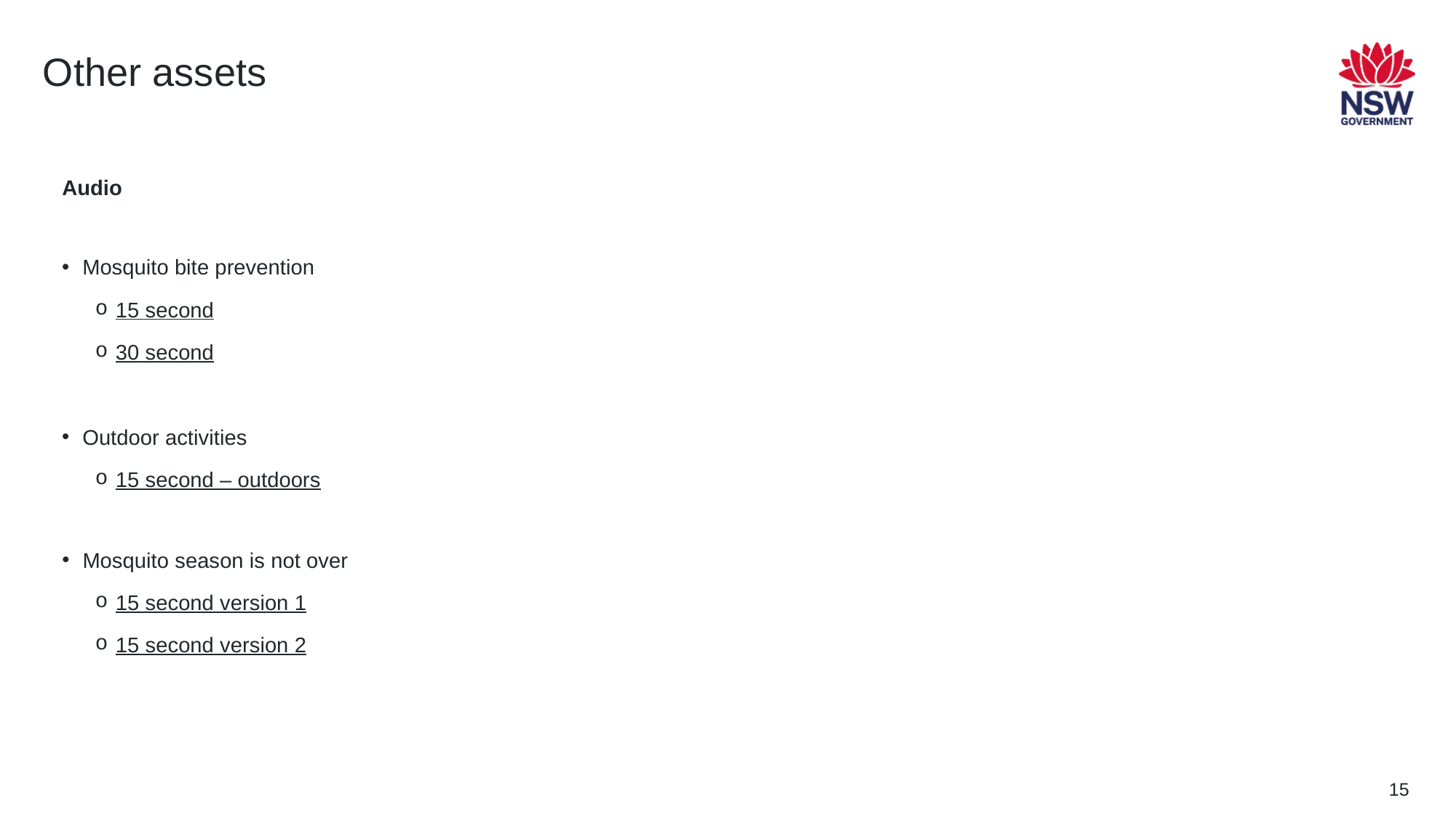

# Other assets
Audio
Mosquito bite prevention
15 second
30 second

Outdoor activities
15 second – outdoors

Mosquito season is not over
15 second version 1
15 second version 2
15